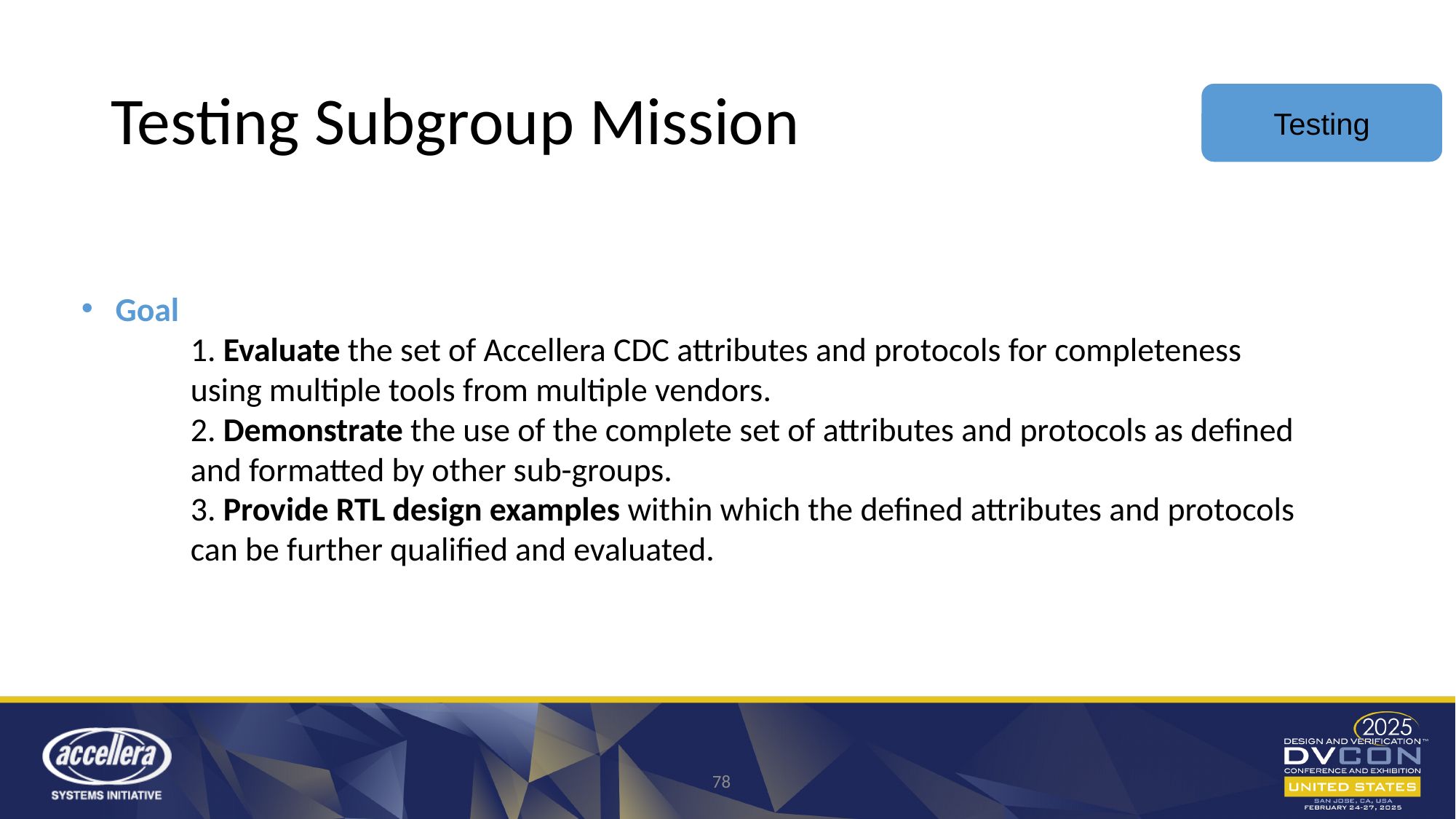

# Testing Subgroup Mission
Testing
Goal
	1. Evaluate the set of Accellera CDC attributes and protocols for completeness
	using multiple tools from multiple vendors.
	2. Demonstrate the use of the complete set of attributes and protocols as defined
	and formatted by other sub-groups.
	3. Provide RTL design examples within which the defined attributes and protocols
	can be further qualified and evaluated.
78